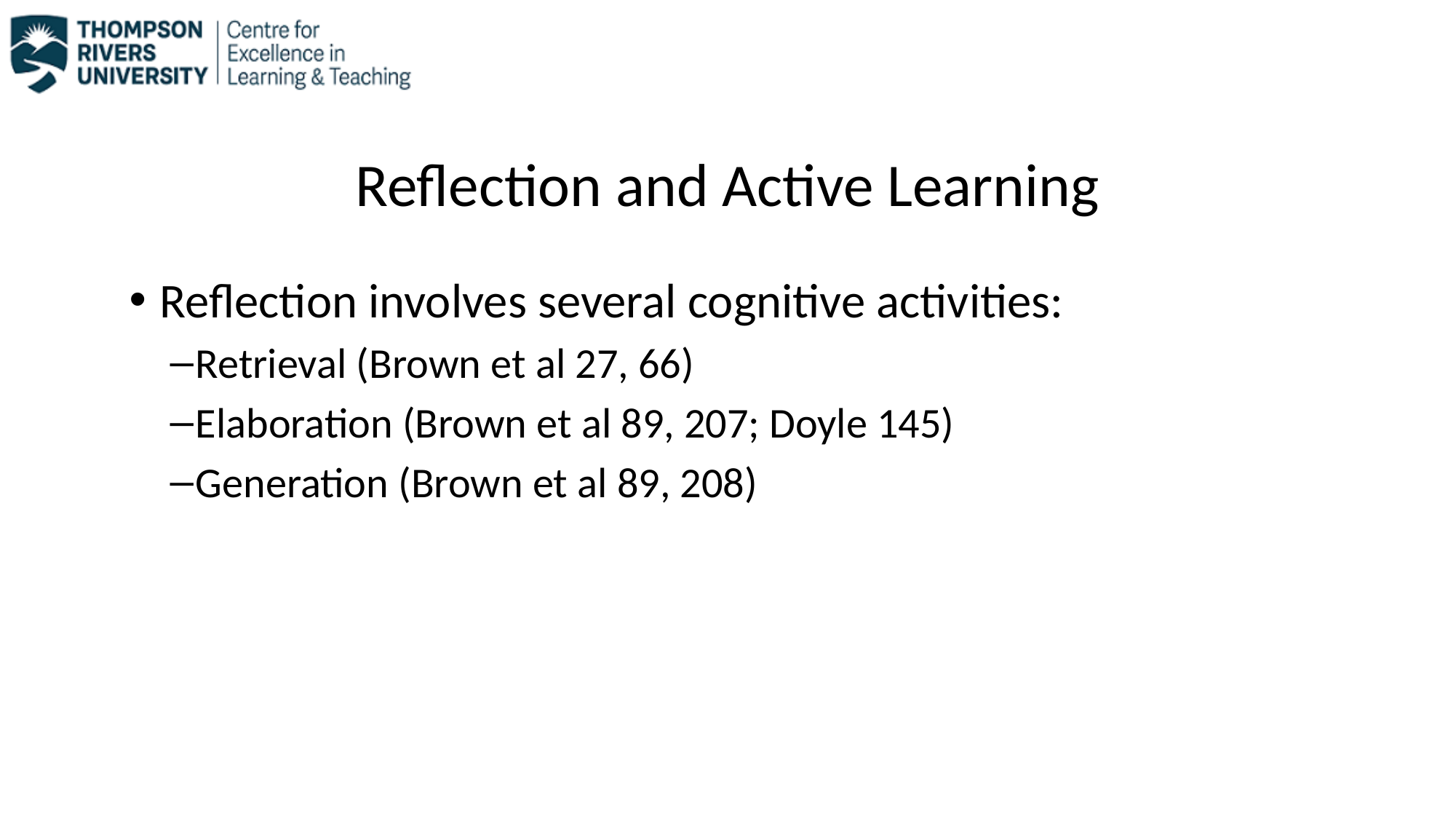

# Reflection and Active Learning
Reflection involves several cognitive activities:
Retrieval (Brown et al 27, 66)
Elaboration (Brown et al 89, 207; Doyle 145)
Generation (Brown et al 89, 208)